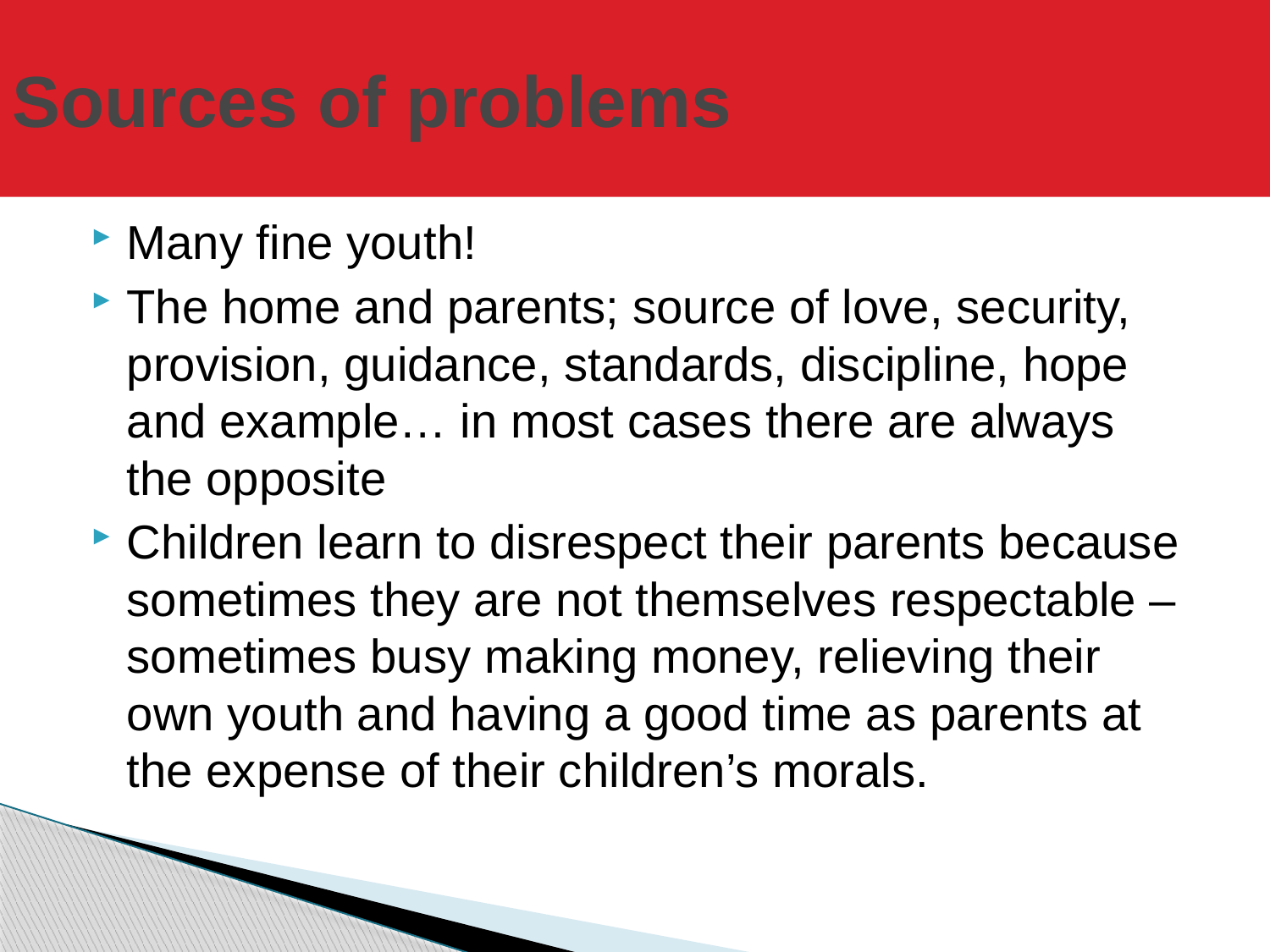

# Sources of problems
Many fine youth!
The home and parents; source of love, security, provision, guidance, standards, discipline, hope and example… in most cases there are always the opposite
Children learn to disrespect their parents because sometimes they are not themselves respectable – sometimes busy making money, relieving their own youth and having a good time as parents at the expense of their children’s morals.